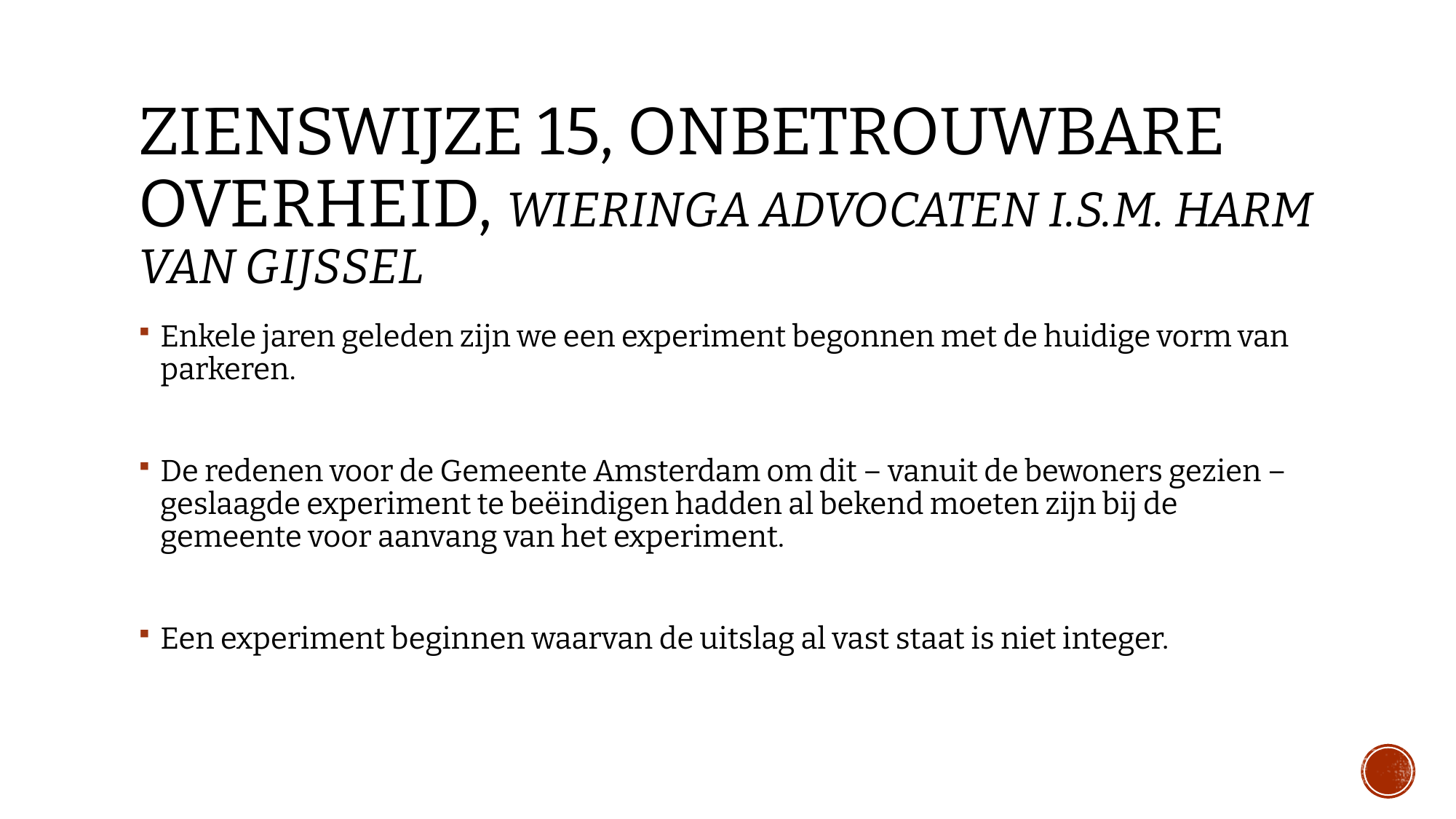

# Zienswijze 15, Onbetrouwbare overheid, Wieringa Advocaten i.s.m. Harm van Gijssel
Enkele jaren geleden zijn we een experiment begonnen met de huidige vorm van parkeren.

De redenen voor de Gemeente Amsterdam om dit – vanuit de bewoners gezien – geslaagde experiment te beëindigen hadden al bekend moeten zijn bij de gemeente voor aanvang van het experiment.

Een experiment beginnen waarvan de uitslag al vast staat is niet integer.